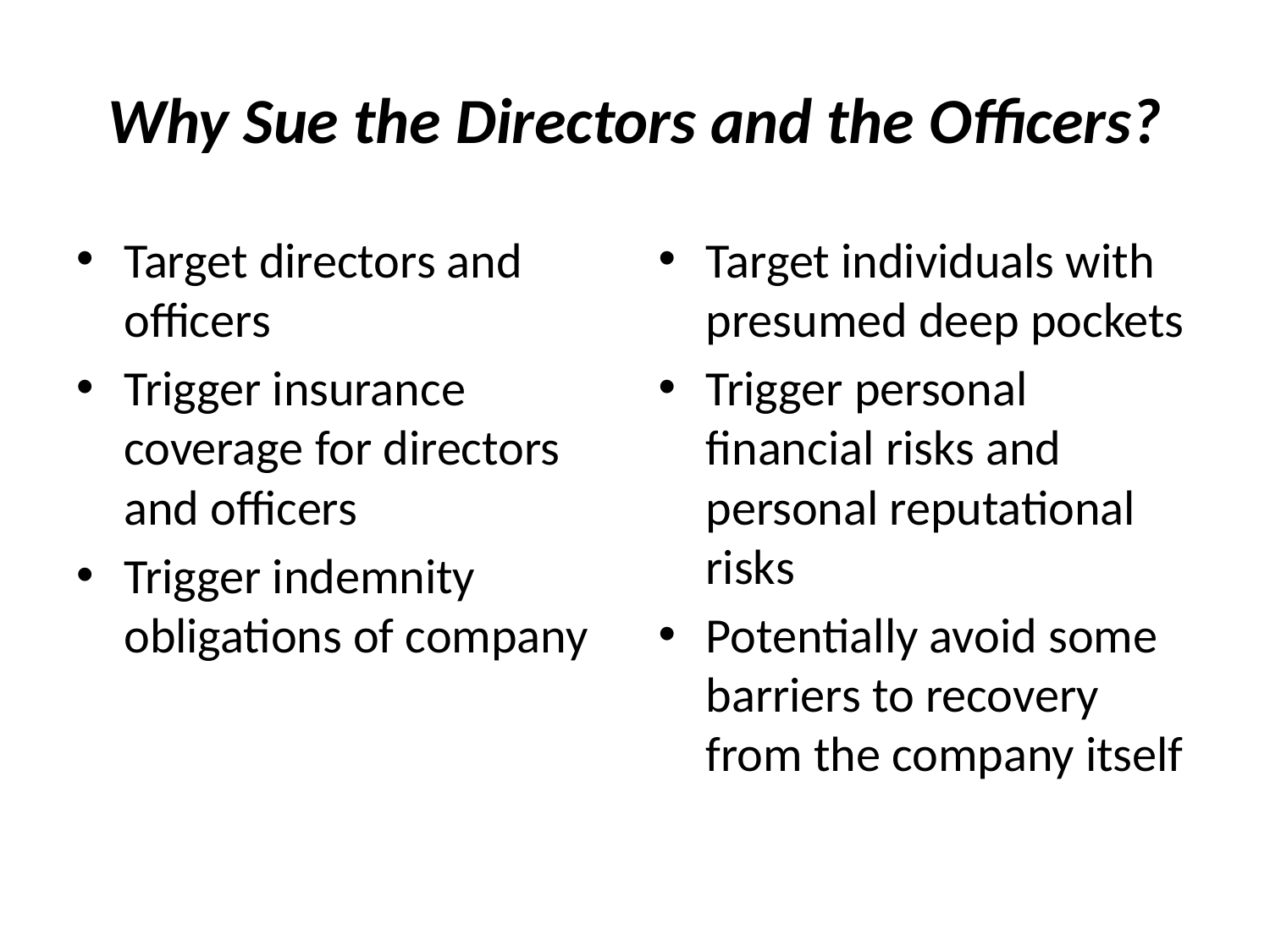

# Why Sue the Directors and the Officers?
Target directors and officers
Trigger insurance coverage for directors and officers
Trigger indemnity obligations of company
Target individuals with presumed deep pockets
Trigger personal financial risks and personal reputational risks
Potentially avoid some barriers to recovery from the company itself